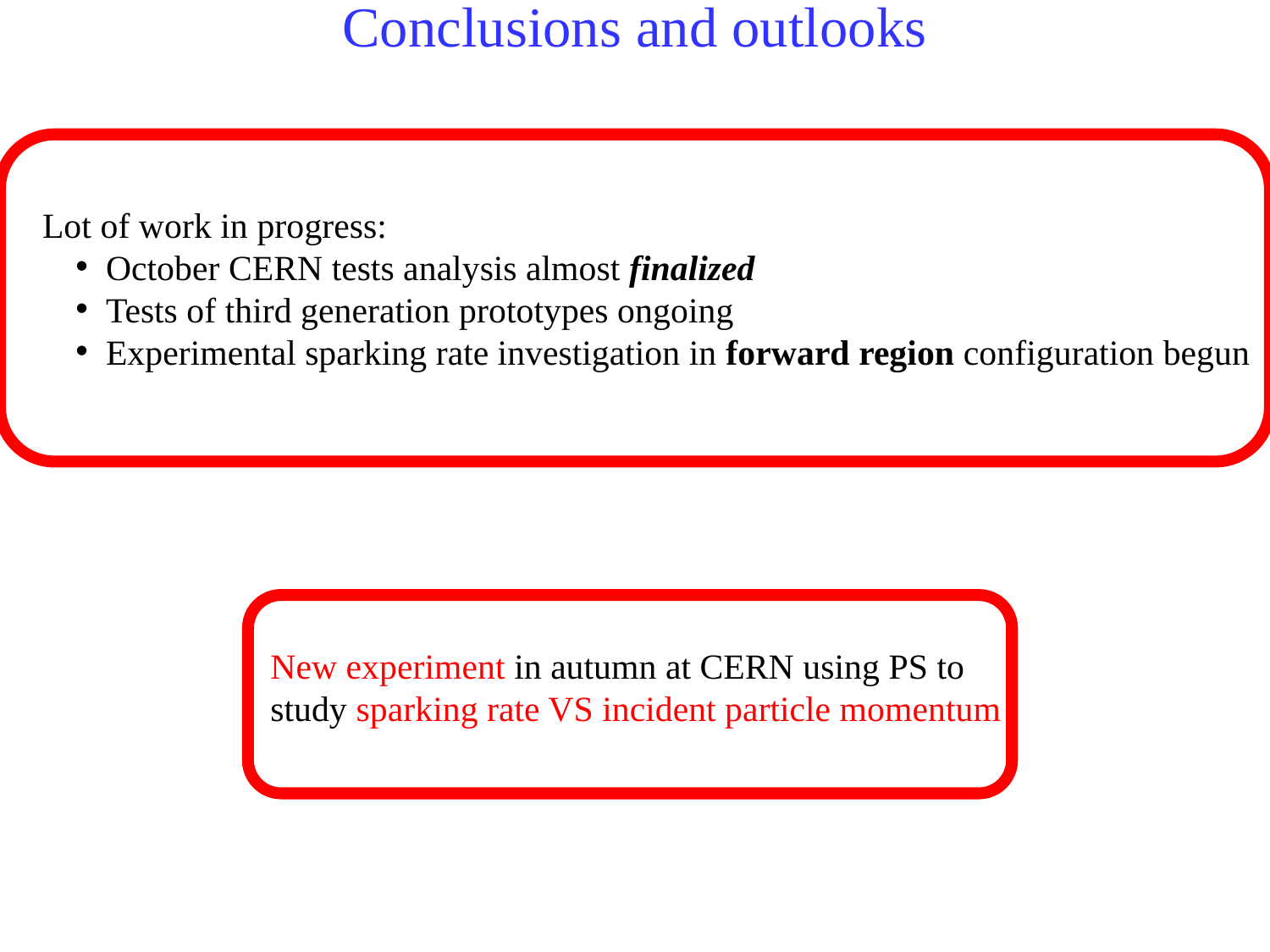

Conclusions and outlooks

Lot of work in progress:
October CERN tests analysis almost finalized
Tests of third generation prototypes ongoing
Experimental sparking rate investigation in forward region configuration begun

New experiment in autumn at CERN using PS to
study sparking rate VS incident particle momentum